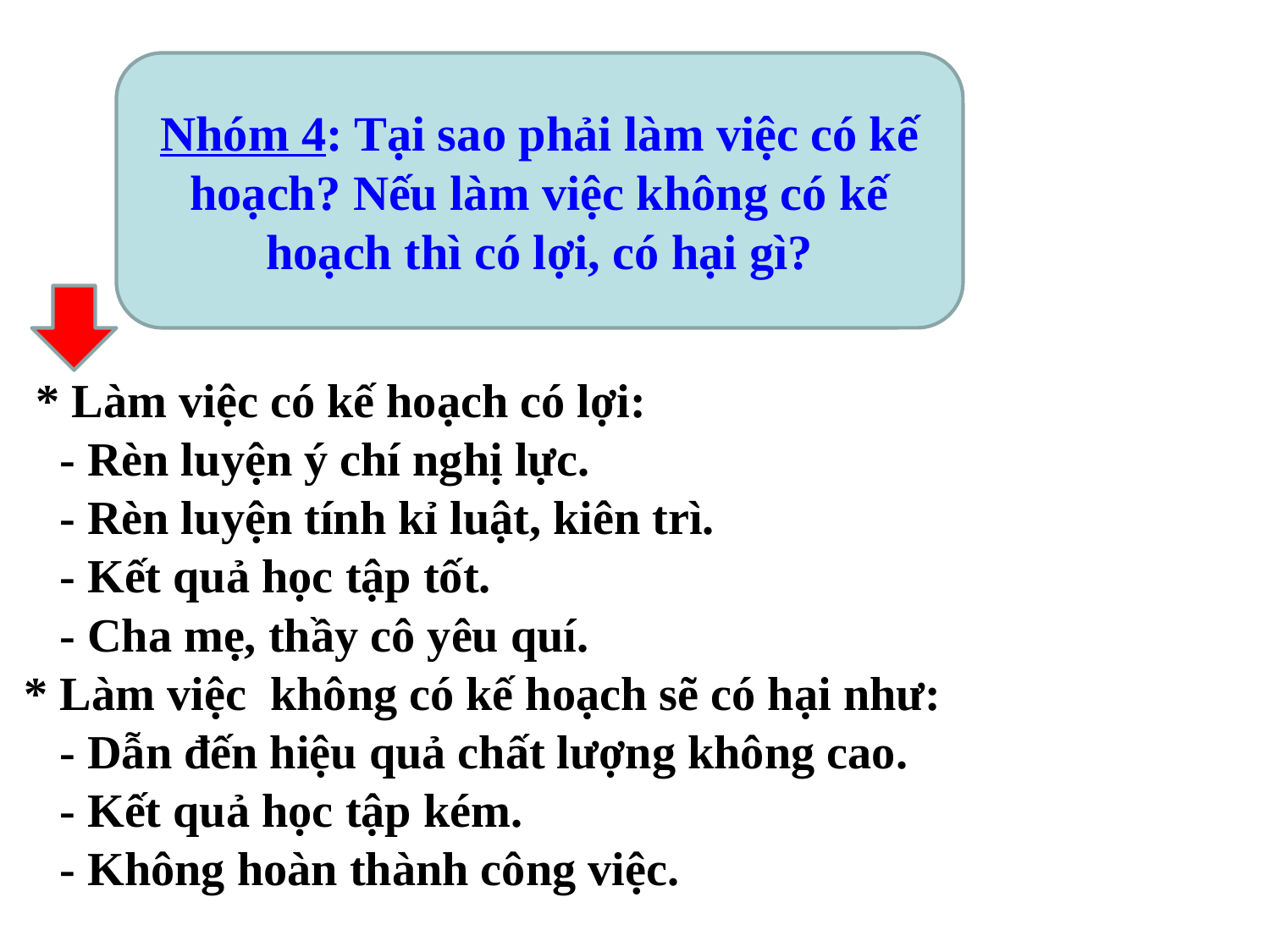

Nhóm 4: Tại sao phải làm việc có kế hoạch? Nếu làm việc không có kế hoạch thì có lợi, có hại gì?

  * Làm việc có kế hoạch có lợi:
    - Rèn luyện ý chí nghị lực.
    - Rèn luyện tính kỉ luật, kiên trì.
    - Kết quả học tập tốt.
    - Cha mẹ, thầy cô yêu quí.
 * Làm việc  không có kế hoạch sẽ có hại như:
    - Dẫn đến hiệu quả chất lượng không cao.
    - Kết quả học tập kém.
    - Không hoàn thành công việc.